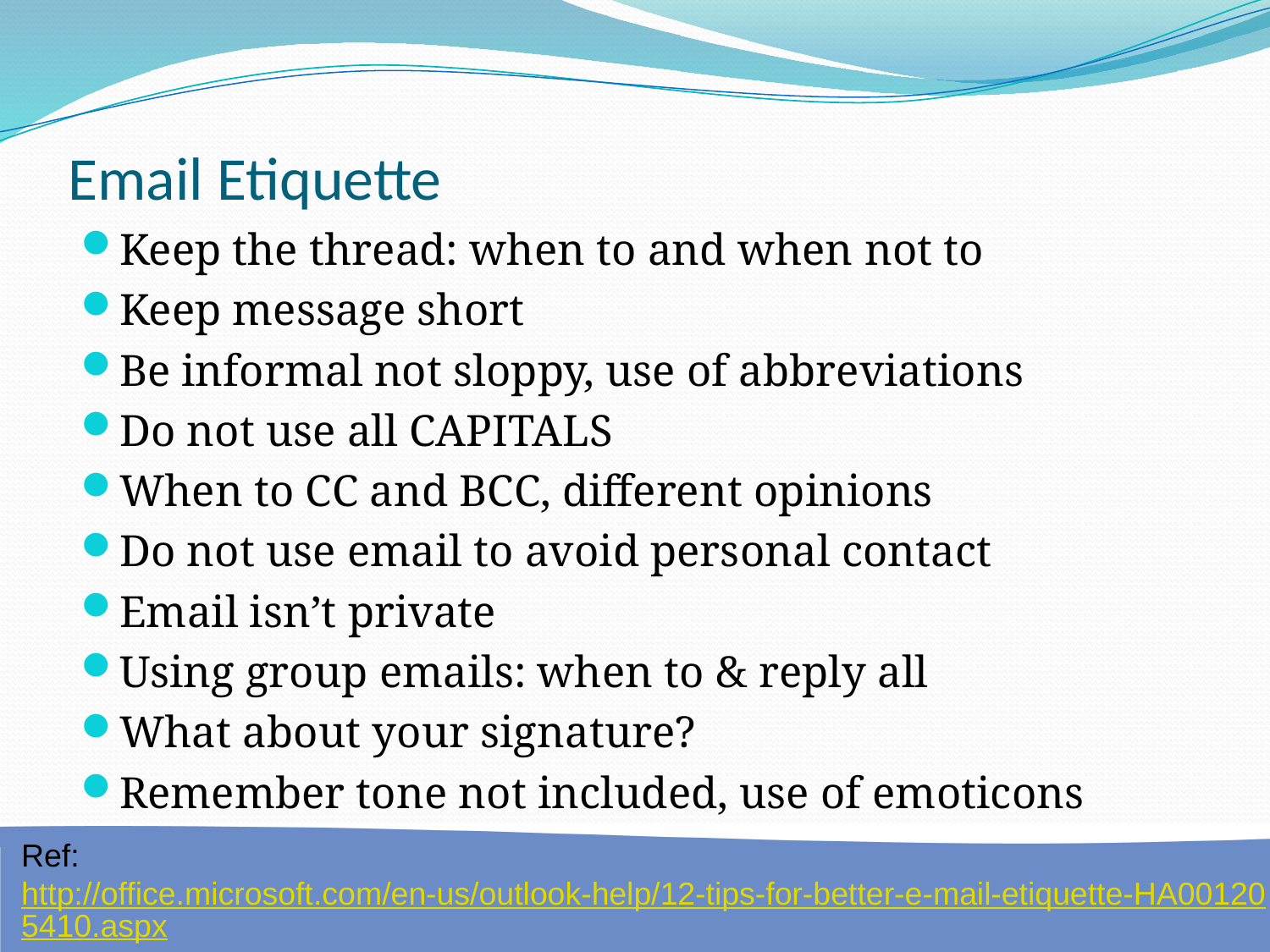

# Email Etiquette
Keep the thread: when to and when not to
Keep message short
Be informal not sloppy, use of abbreviations
Do not use all CAPITALS
When to CC and BCC, different opinions
Do not use email to avoid personal contact
Email isn’t private
Using group emails: when to & reply all
What about your signature?
Remember tone not included, use of emoticons

Ref: http://office.microsoft.com/en-us/outlook-help/12-tips-for-better-e-mail-etiquette-HA001205410.aspx